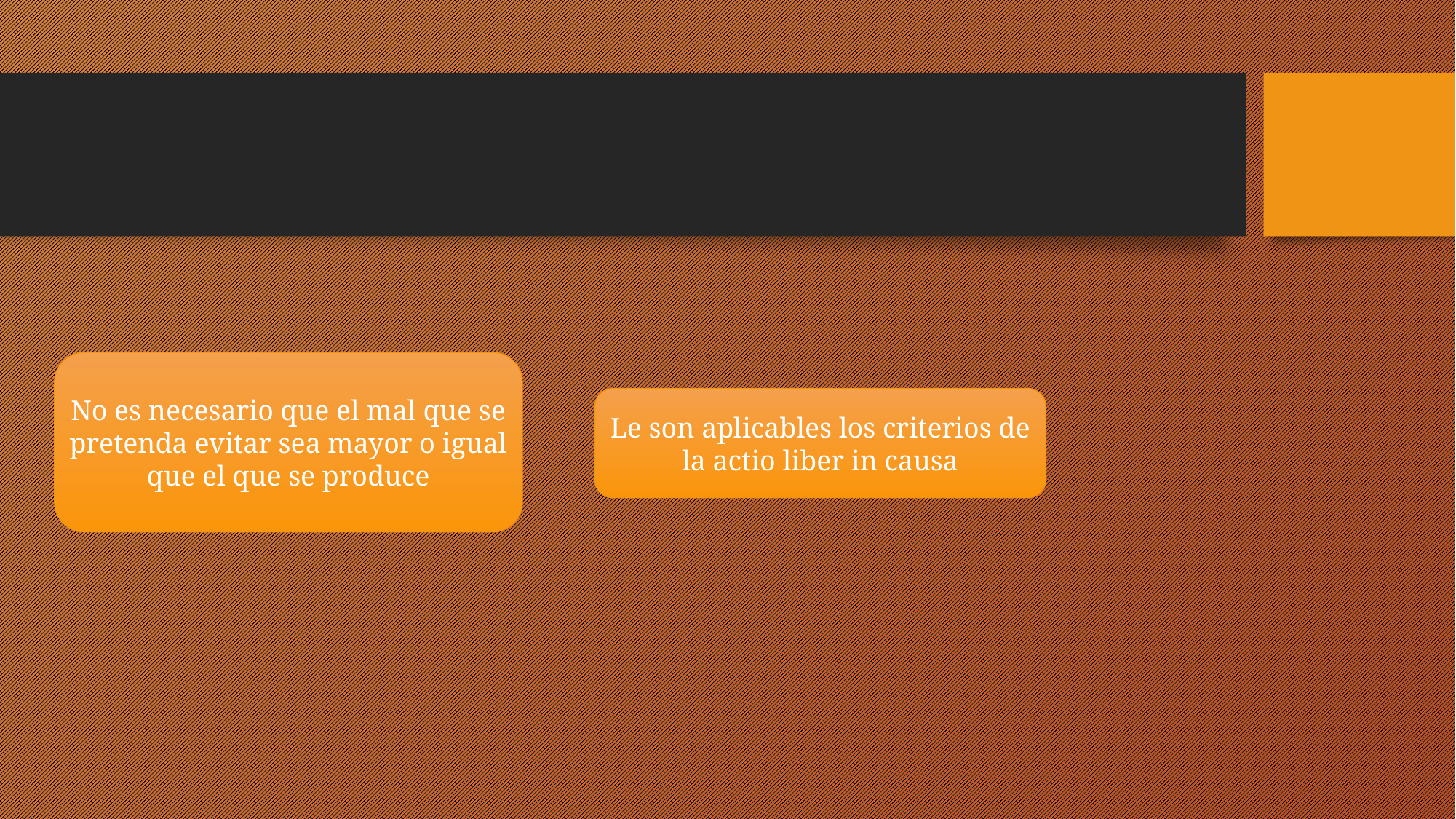

#

No es necesario que el mal que se pretenda evitar sea mayor o igual que el que se produce

Le son aplicables los criterios de la actio liber in causa